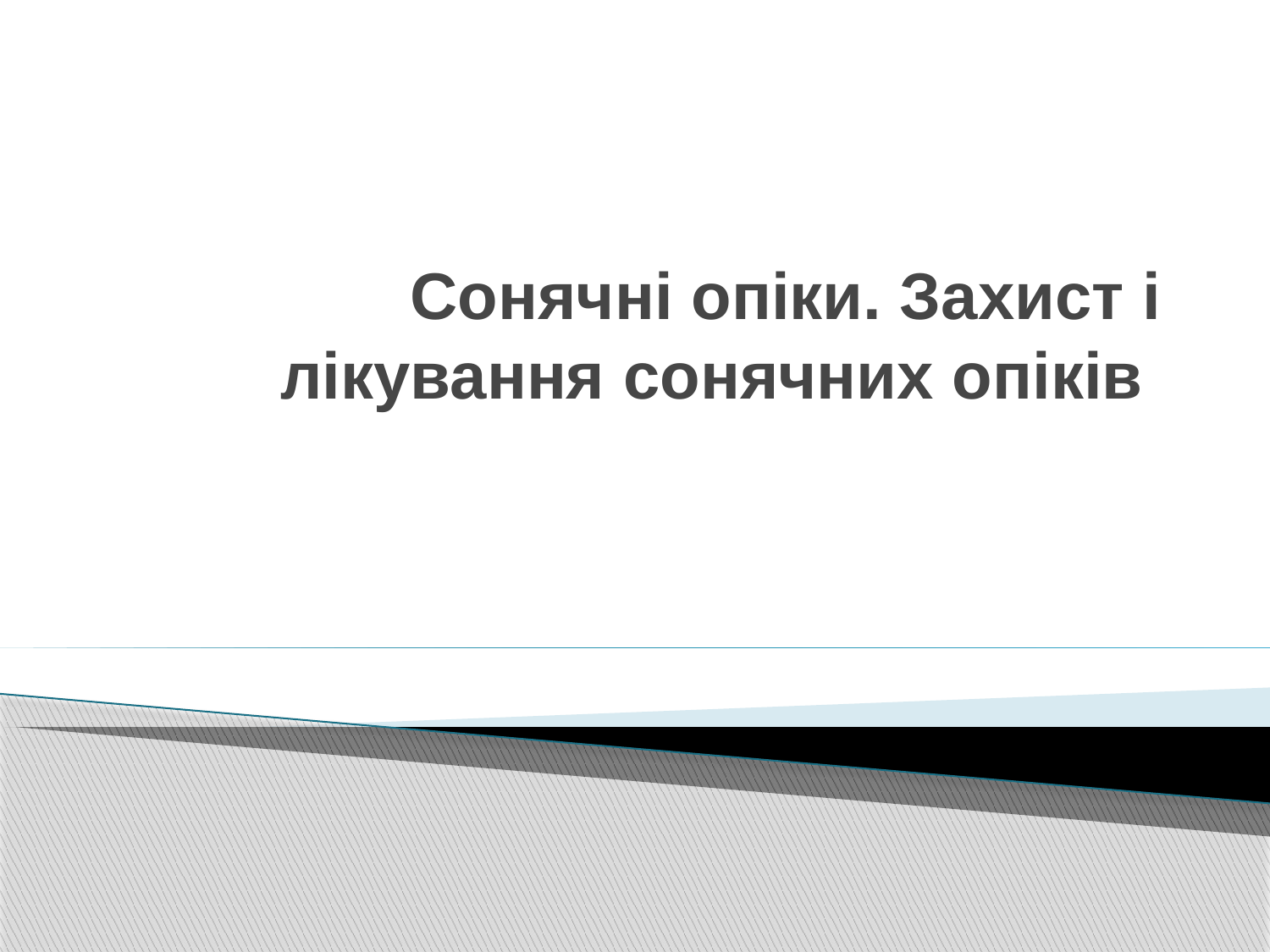

# Сонячні опіки. Захист і лікування сонячних опіків